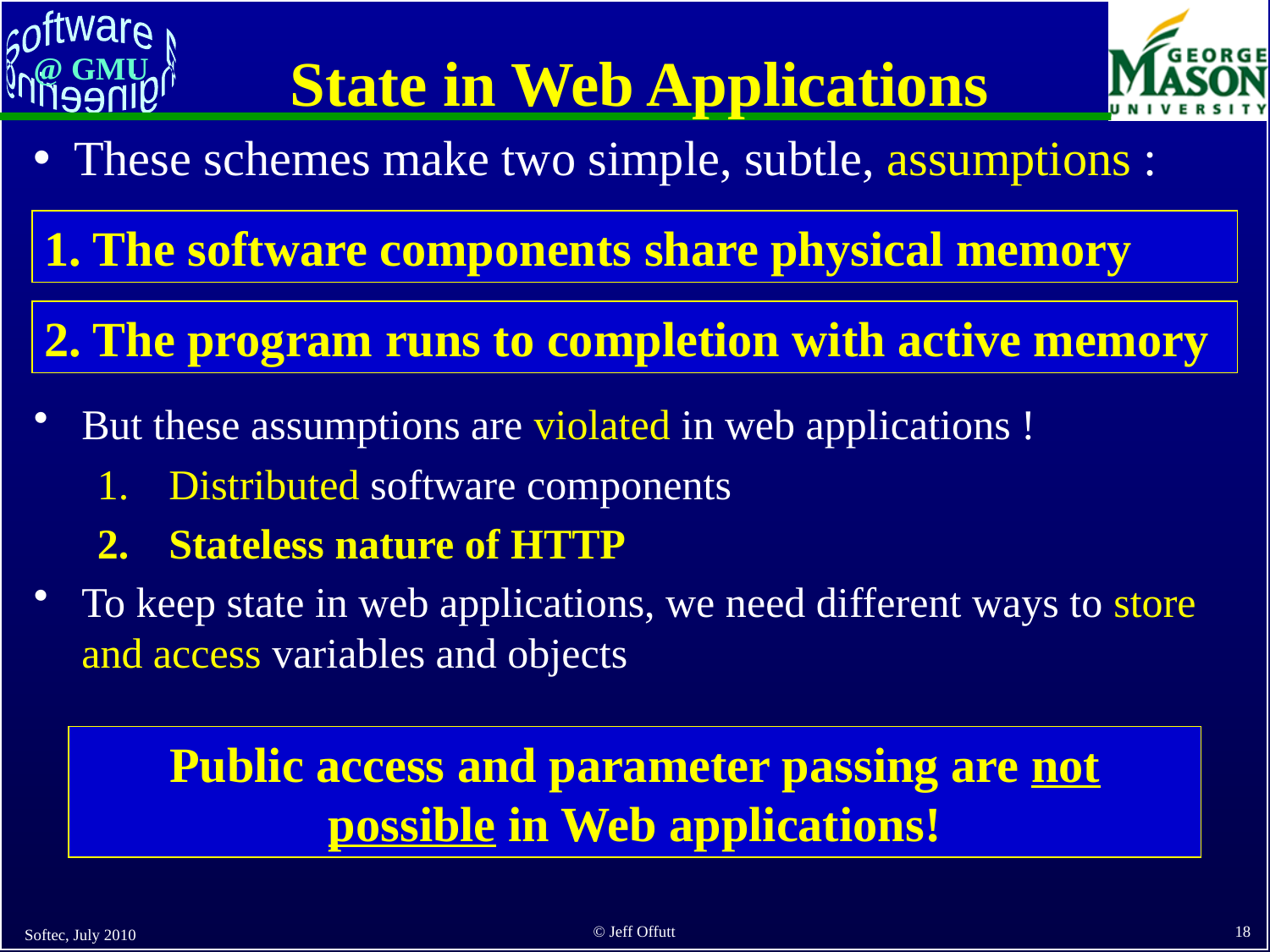

# State in Web Applications
These schemes make two simple, subtle, assumptions :
1. The software components share physical memory
2. The program runs to completion with active memory
But these assumptions are violated in web applications !
Distributed software components
Stateless nature of HTTP
To keep state in web applications, we need different ways to store and access variables and objects
Public access and parameter passing are not possible in Web applications!
Softec, July 2010
18
© Jeff Offutt